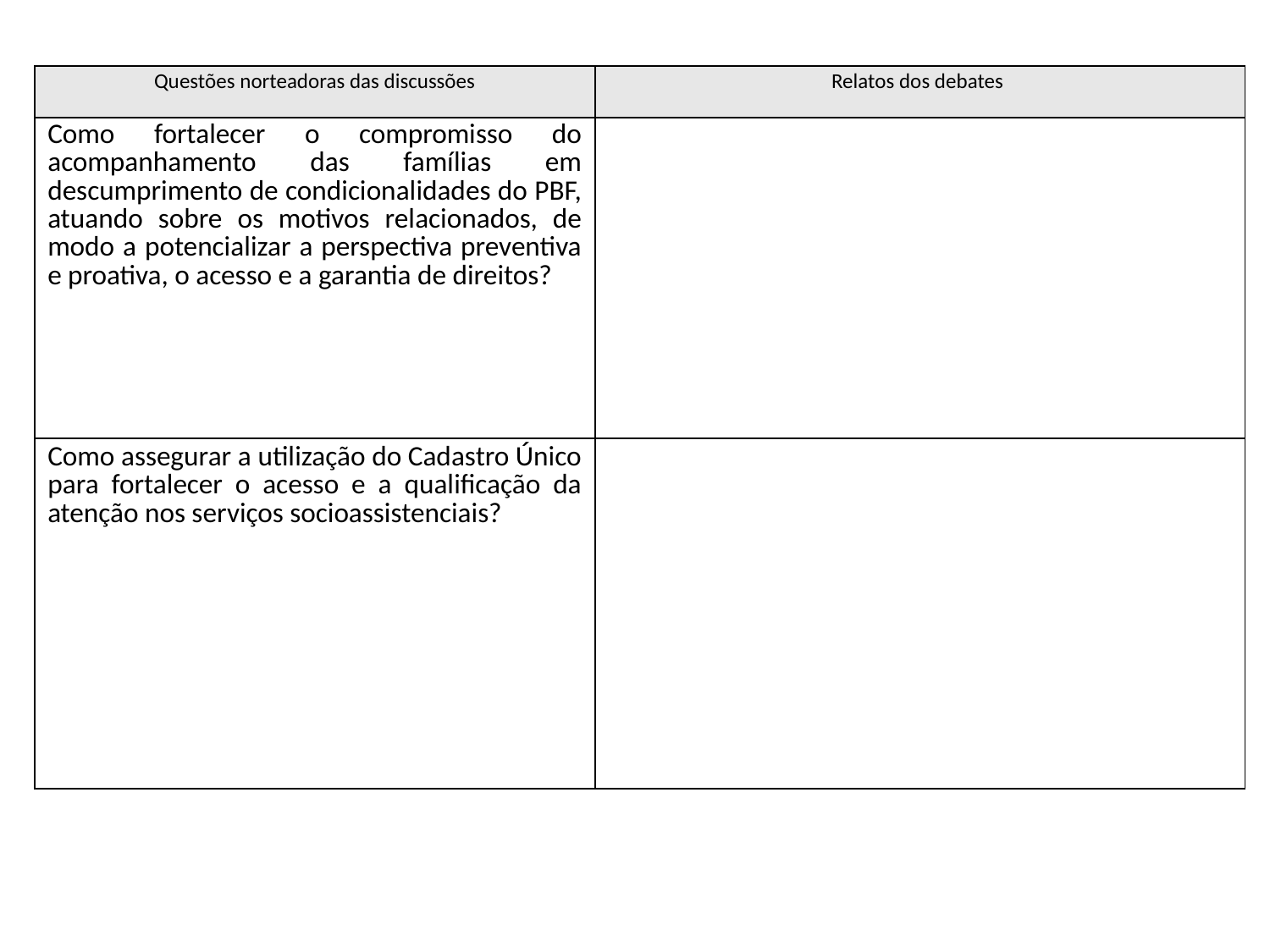

| Questões norteadoras das discussões | Relatos dos debates |
| --- | --- |
| Como fortalecer o compromisso do acompanhamento das famílias em descumprimento de condicionalidades do PBF, atuando sobre os motivos relacionados, de modo a potencializar a perspectiva preventiva e proativa, o acesso e a garantia de direitos? |  |
| --- | --- |
| Como assegurar a utilização do Cadastro Único para fortalecer o acesso e a qualificação da atenção nos serviços socioassistenciais? |  |